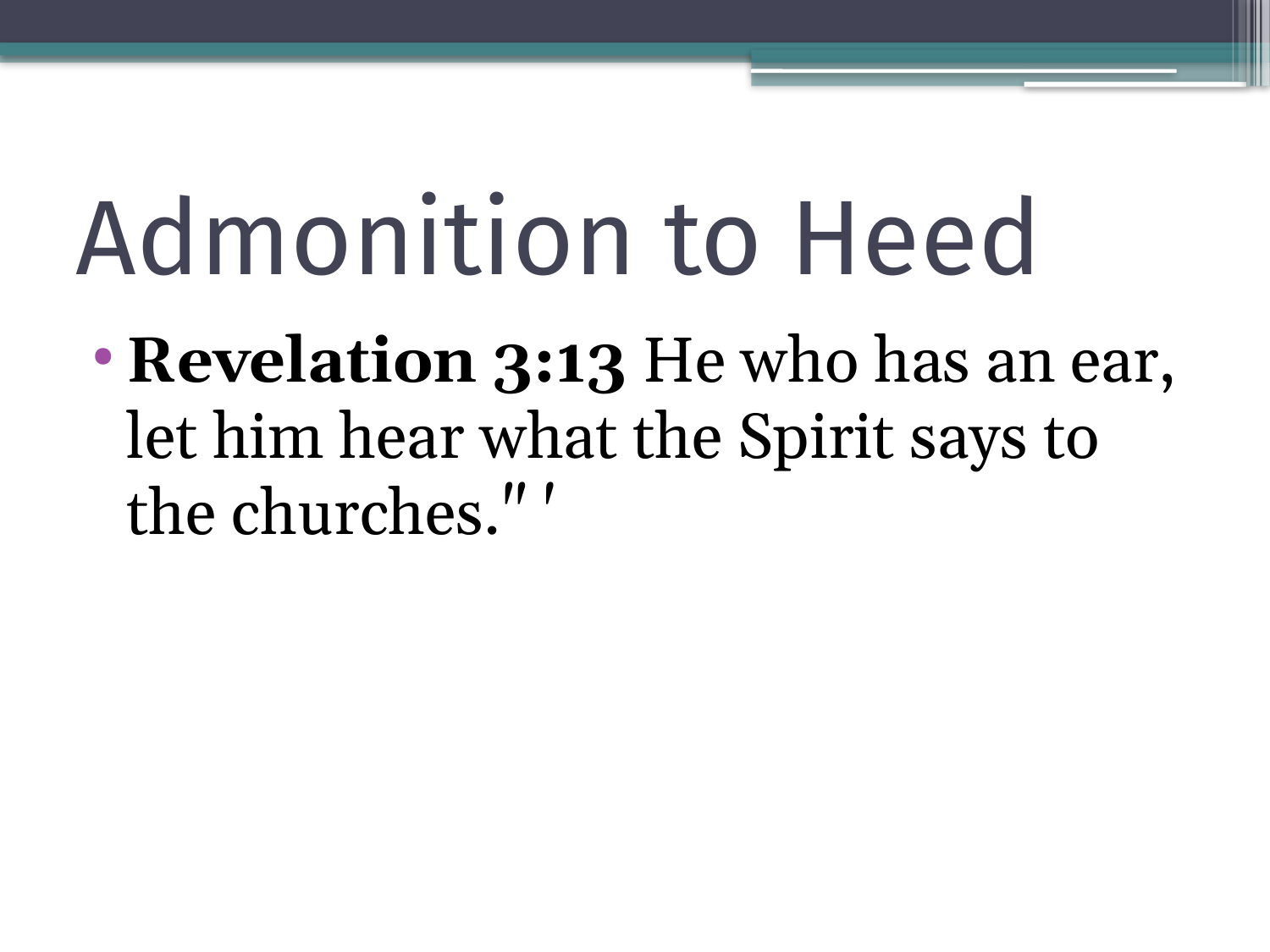

# Admonition to Heed
Revelation 3:13 He who has an ear, let him hear what the Spirit says to the churches." '